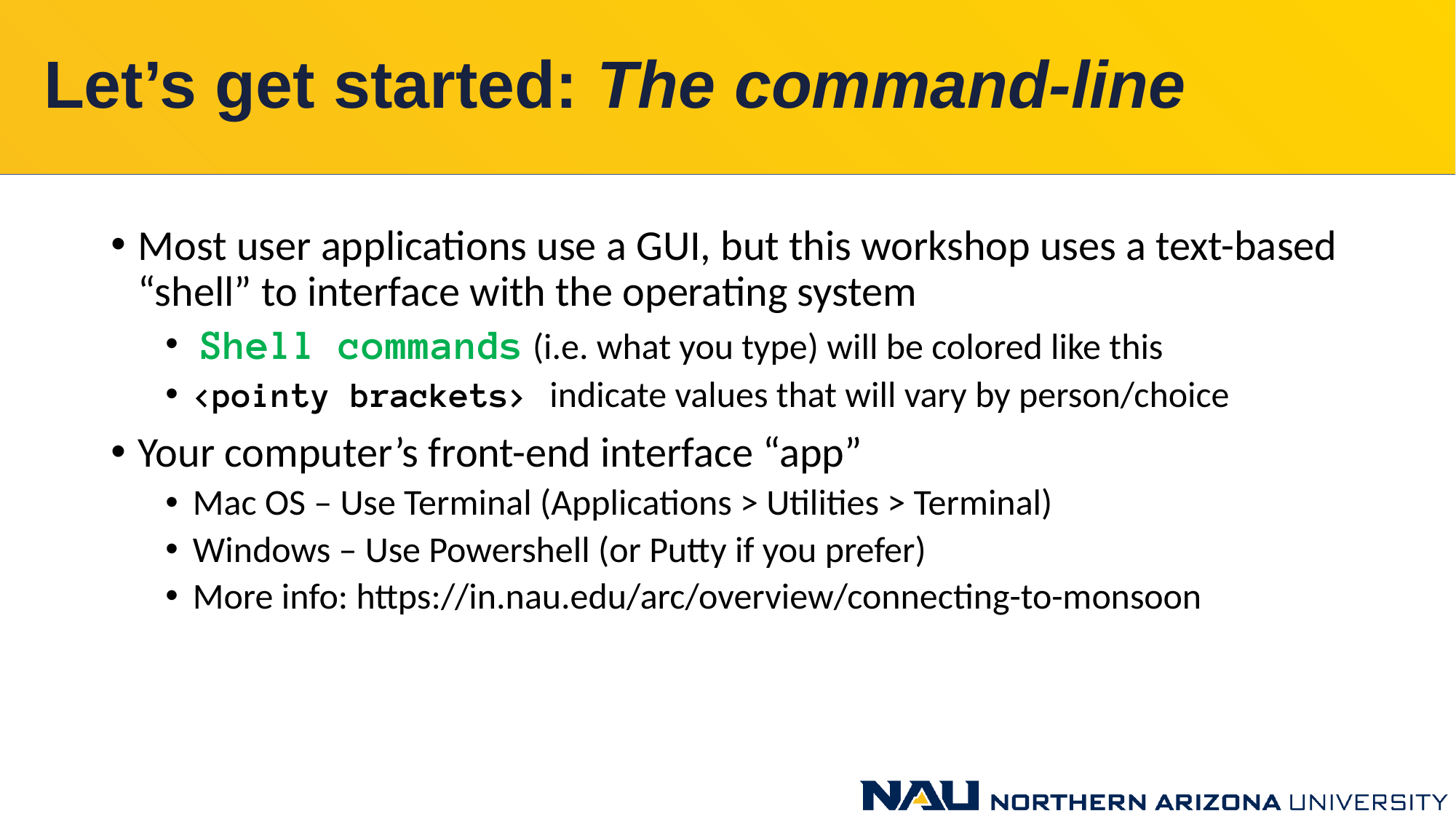

# Let’s get started: The command-line
Most user applications use a GUI, but this workshop uses a text-based “shell” to interface with the operating system
 Shell commands (i.e. what you type) will be colored like this
<pointy brackets> indicate values that will vary by person/choice
Your computer’s front-end interface “app”
Mac OS – Use Terminal (Applications > Utilities > Terminal)
Windows – Use Powershell (or Putty if you prefer)
More info: https://in.nau.edu/arc/overview/connecting-to-monsoon